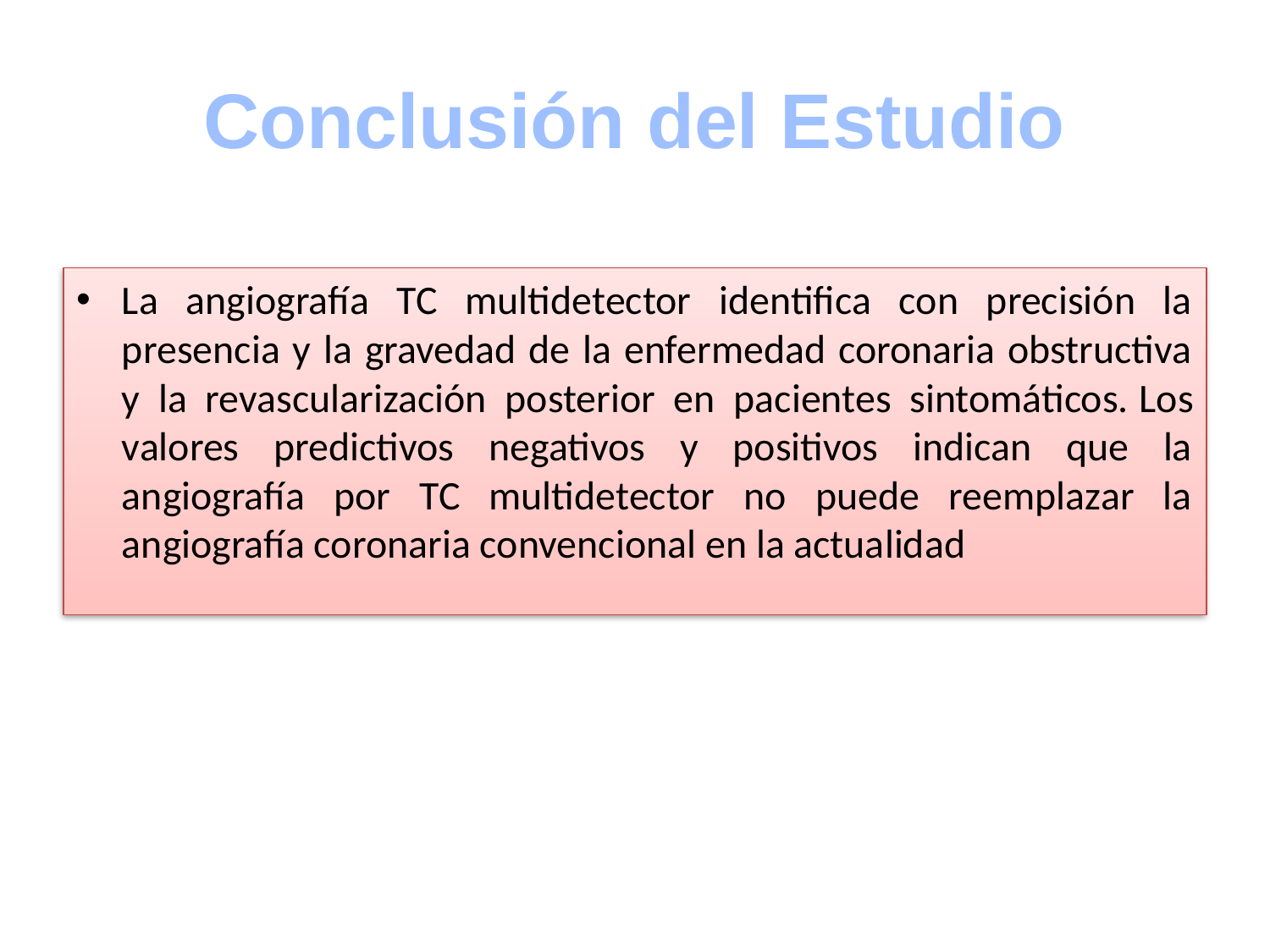

# Conclusión del Estudio
La angiografía TC multidetector identifica con precisión la presencia y la gravedad de la enfermedad coronaria obstructiva y la revascularización posterior en pacientes sintomáticos. Los valores predictivos negativos y positivos indican que la angiografía por TC multidetector no puede reemplazar la angiografía coronaria convencional en la actualidad